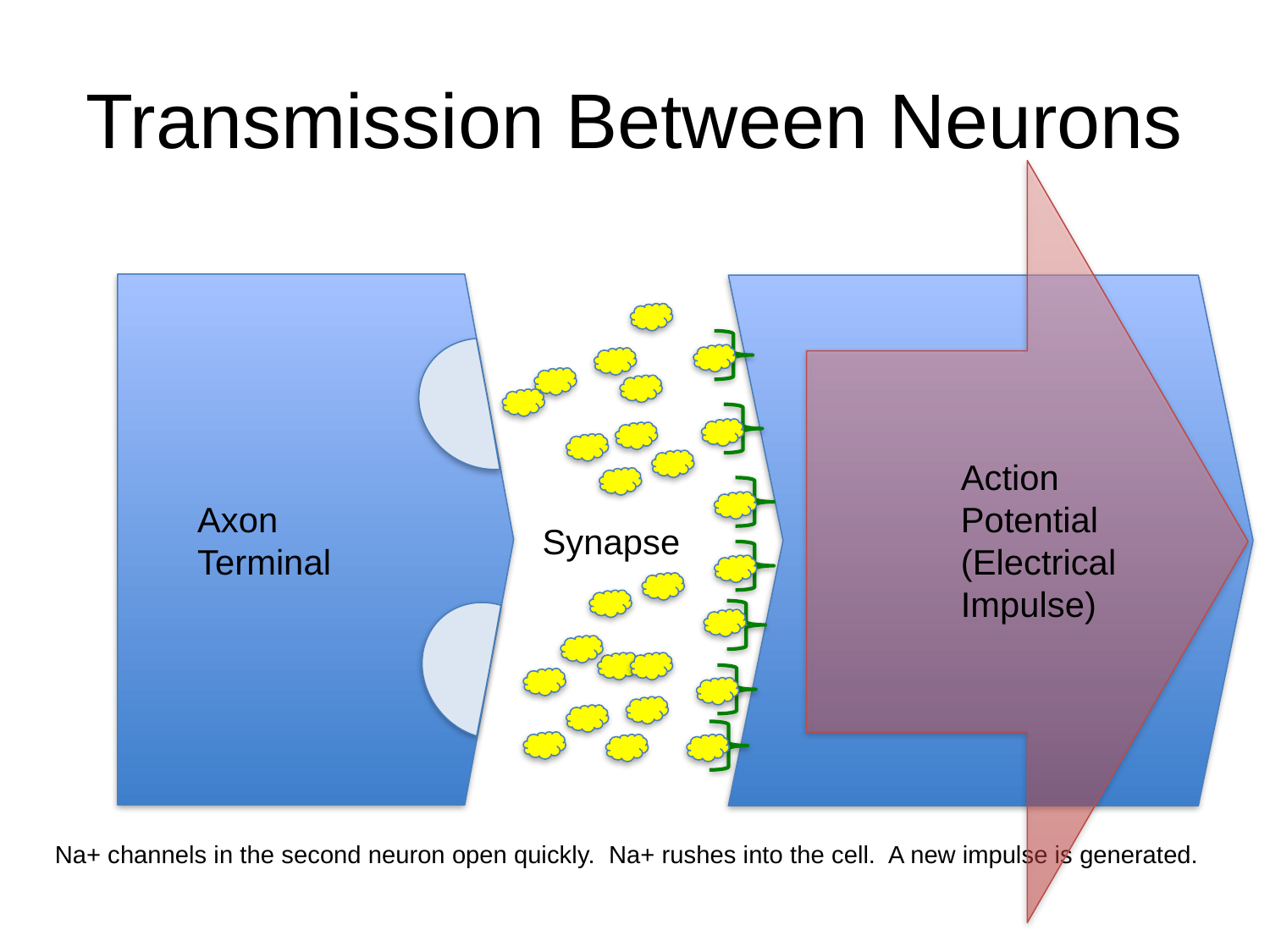

# Transmission Between Neurons

Action Potential
(Electrical Impulse)

Axon
Terminal

Synapse

Na+ channels in the second neuron open quickly.  Na+ rushes into the cell.  A new impulse is generated.